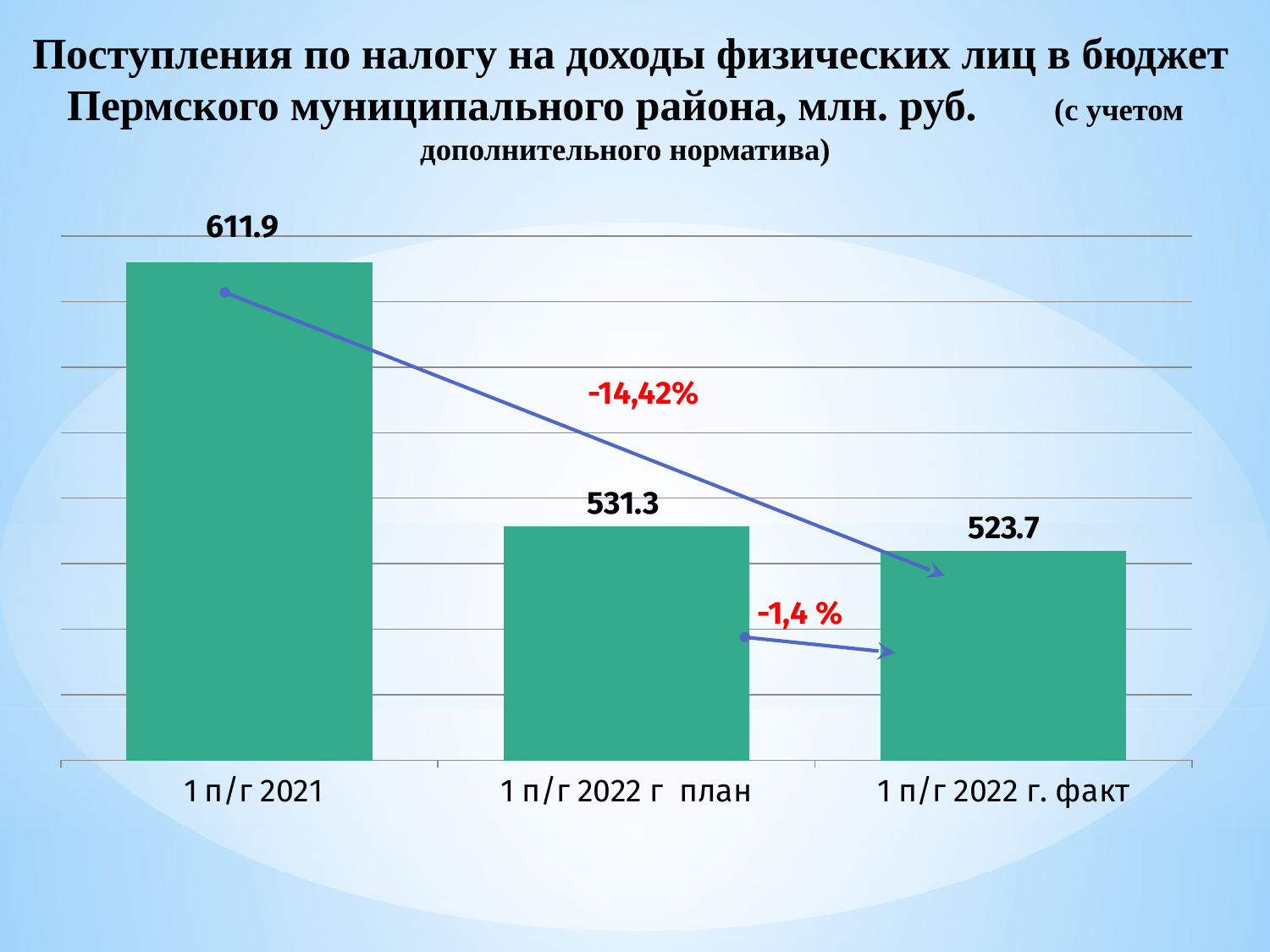

Поступления по налогу на доходы физических лиц в бюджет Пермского муниципального района, млн. руб.       (с учетом дополнительного норматива)

### Chart

| Category | Налог на доходы физических лиц |
|---|---|
|  1 п/г 2021 | 611.9 |
| 1 п/г 2022 г  план | 531.3 |
| 1 п/г 2022 г. факт | 523.69 |
-14,42%
-1,4 %